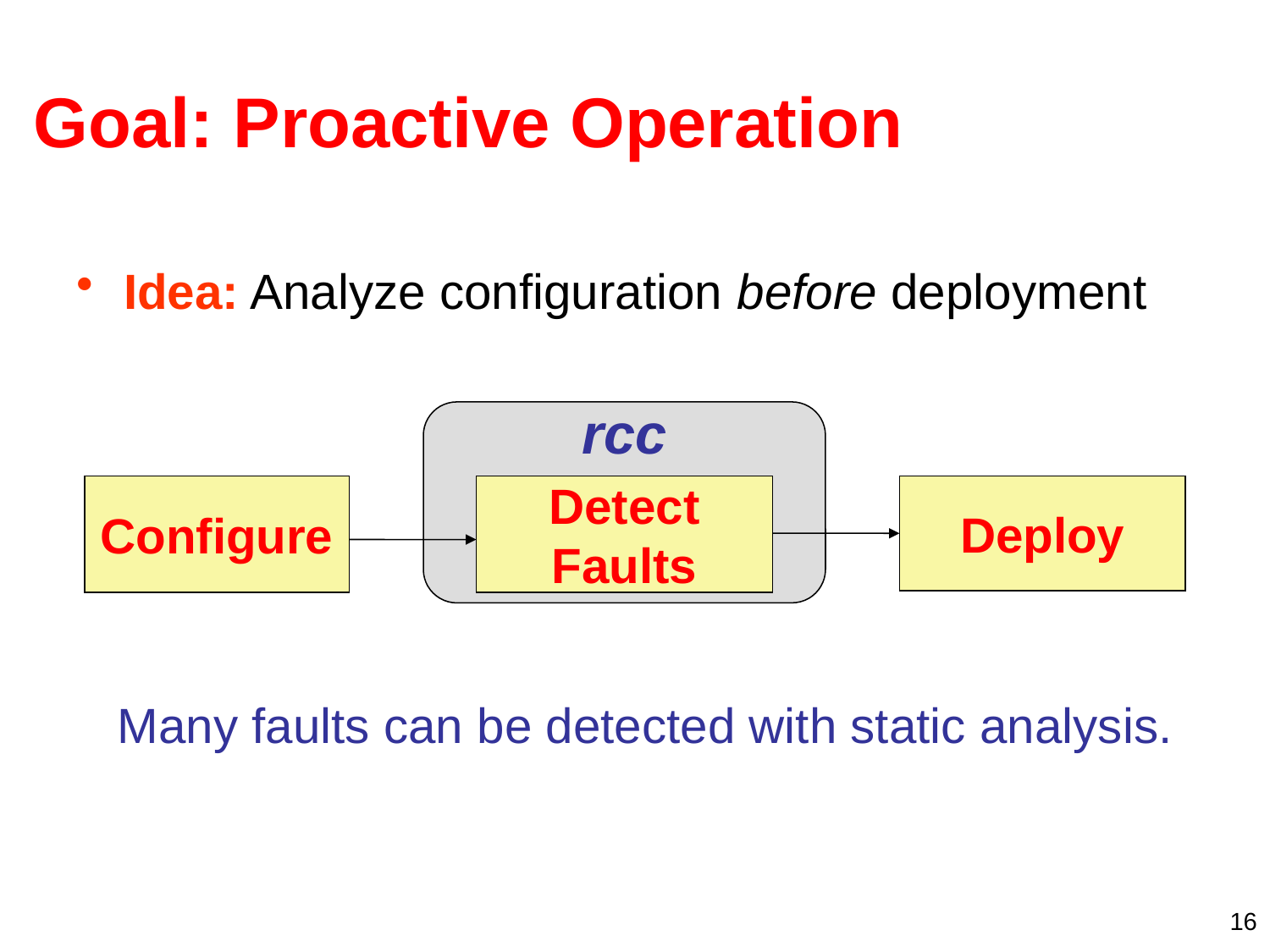

# Goal: Proactive Operation
Idea: Analyze configuration before deployment

rcc

Configure
Detect
Faults
Deploy

Many faults can be detected with static analysis.
16